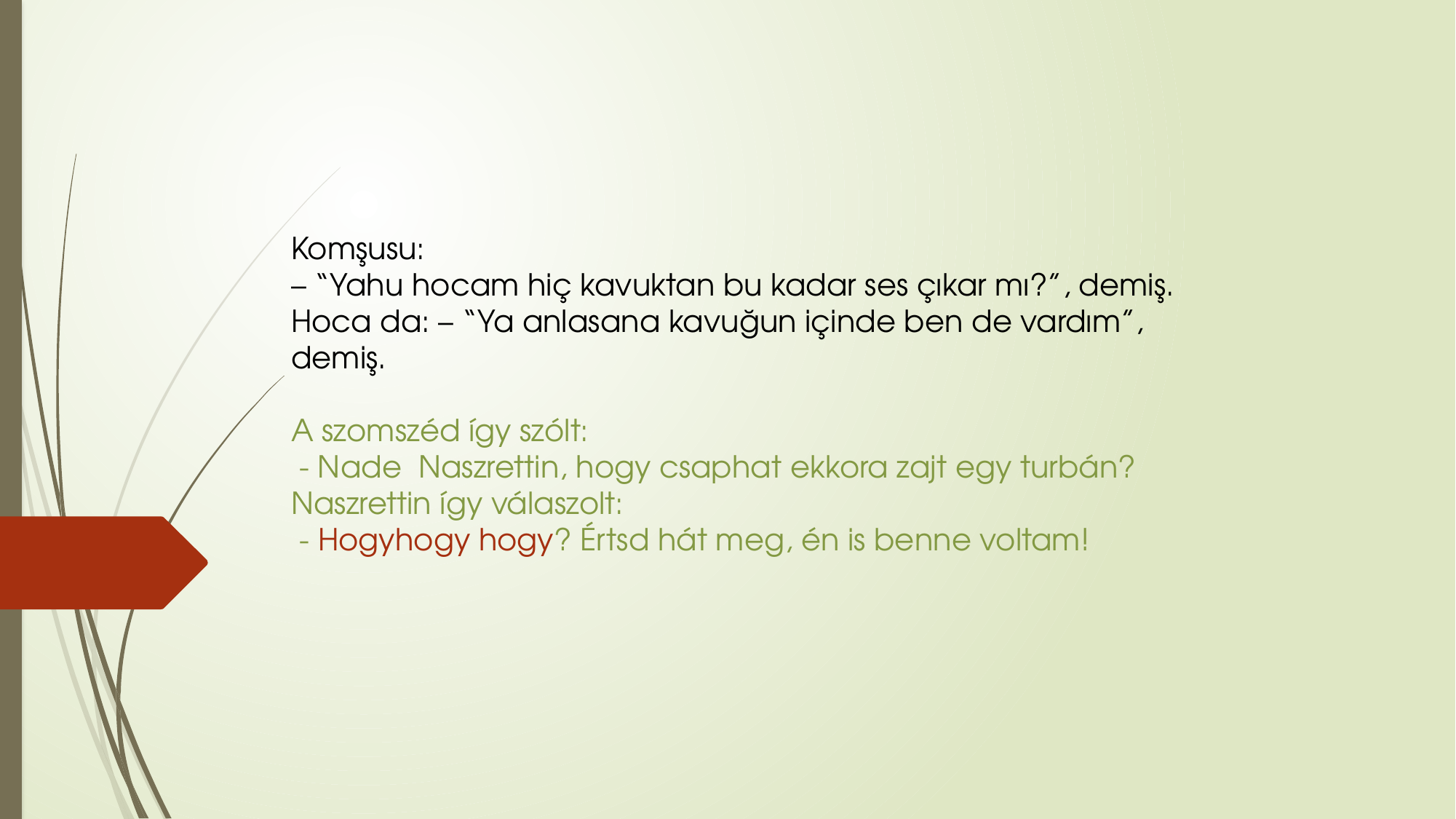

Komşusu:
– “Yahu hocam hiç kavuktan bu kadar ses çıkar mı?”, demiş.
Hoca da: – “Ya anlasana kavuğun içinde ben de vardım”, demiş.

A szomszéd így szólt:
 - Nade  Naszrettin, hogy csaphat ekkora zajt egy turbán?
Naszrettin így válaszolt:
 - Hogyhogy hogy? Értsd hát meg, én is benne voltam!